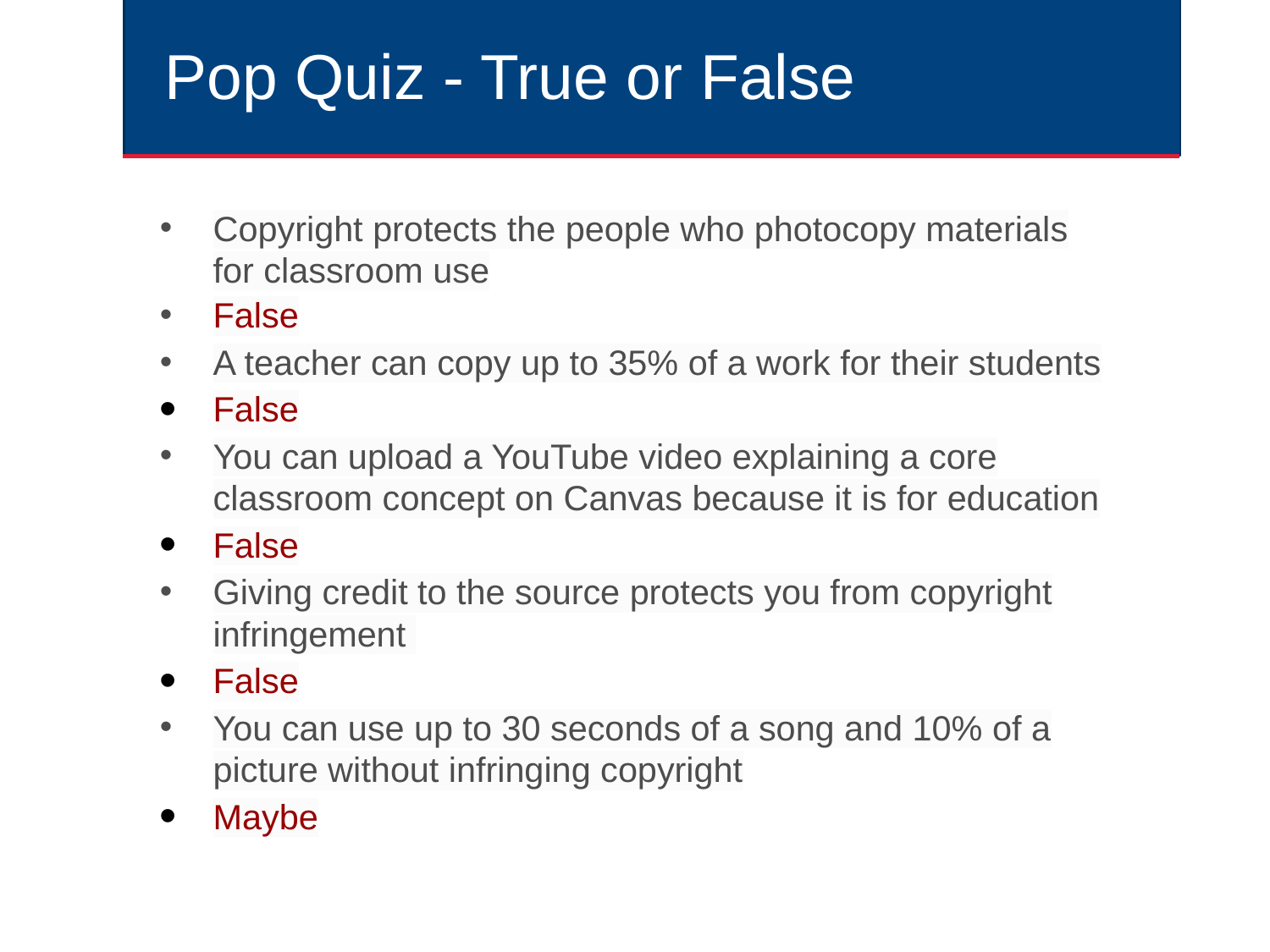

# Pop Quiz - True or False
Copyright protects the people who photocopy materials for classroom use
False
A teacher can copy up to 35% of a work for their students
False
You can upload a YouTube video explaining a core classroom concept on Canvas because it is for education
False
Giving credit to the source protects you from copyright infringement
False
You can use up to 30 seconds of a song and 10% of a picture without infringing copyright
Maybe